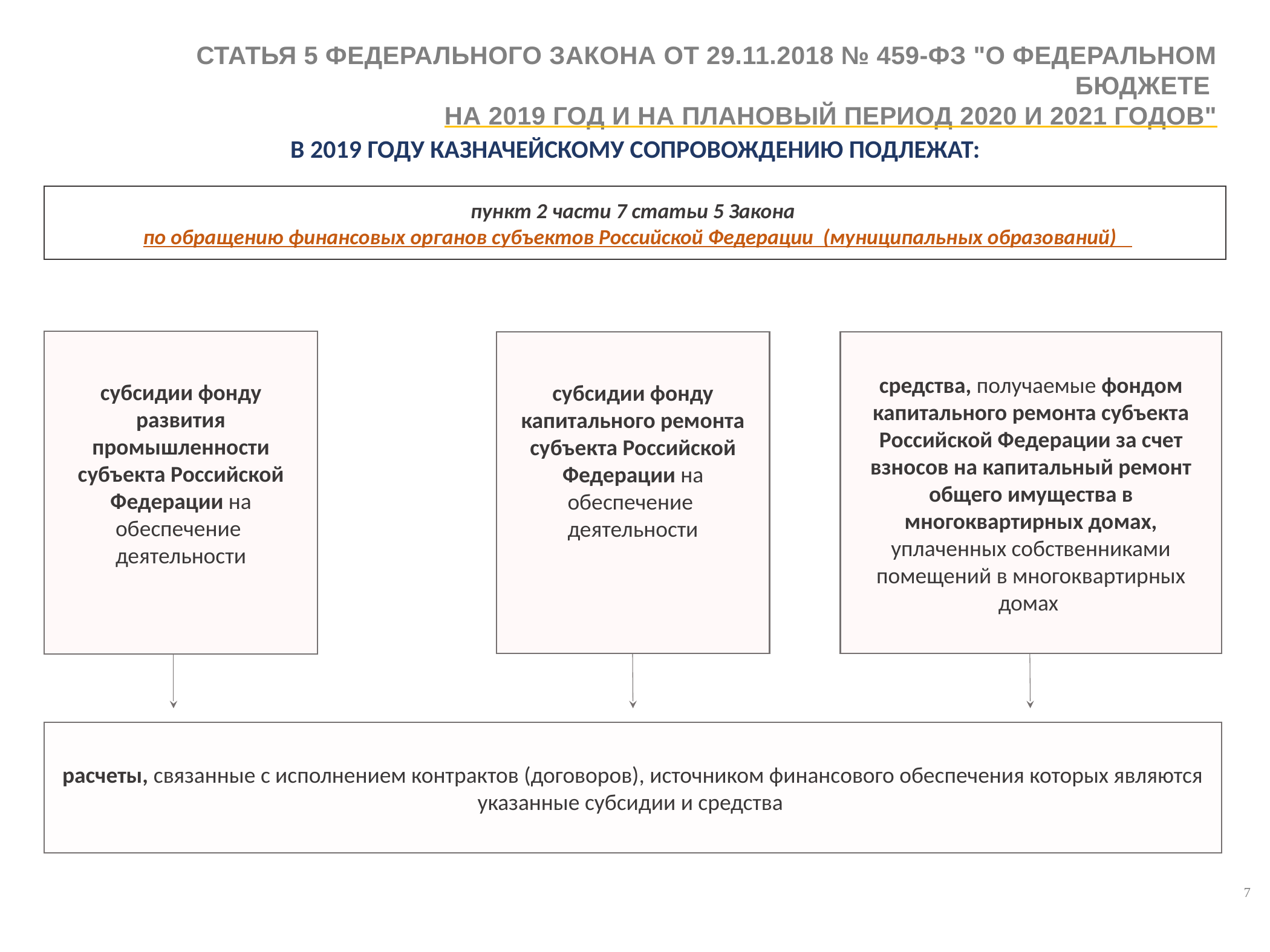

СТАТЬЯ 5 ФЕДЕРАЛЬНОГО ЗАКОНА ОТ 29.11.2018 № 459-ФЗ "О ФЕДЕРАЛЬНОМ БЮДЖЕТЕ
НА 2019 ГОД И НА ПЛАНОВЫЙ ПЕРИОД 2020 И 2021 ГОДОВ"
В 2019 ГОДУ КАЗНАЧЕЙСКОМУ СОПРОВОЖДЕНИЮ ПОДЛЕЖАТ:
пункт 2 части 7 статьи 5 Закона
 по обращению финансовых органов субъектов Российской Федерации  (муниципальных образований)
субсидии фонду развития промышленности субъекта Российской Федерации на обеспечение  деятельности

субсидии фонду капитального ремонта субъекта Российской Федерации на обеспечение  деятельности

средства, получаемые фондом капитального ремонта субъекта Российской Федерации за счет взносов на капитальный ремонт общего имущества в многоквартирных домах, уплаченных собственниками помещений в многоквартирных домах
расчеты, связанные с исполнением контрактов (договоров), источником финансового обеспечения которых являются указанные субсидии и средства
7